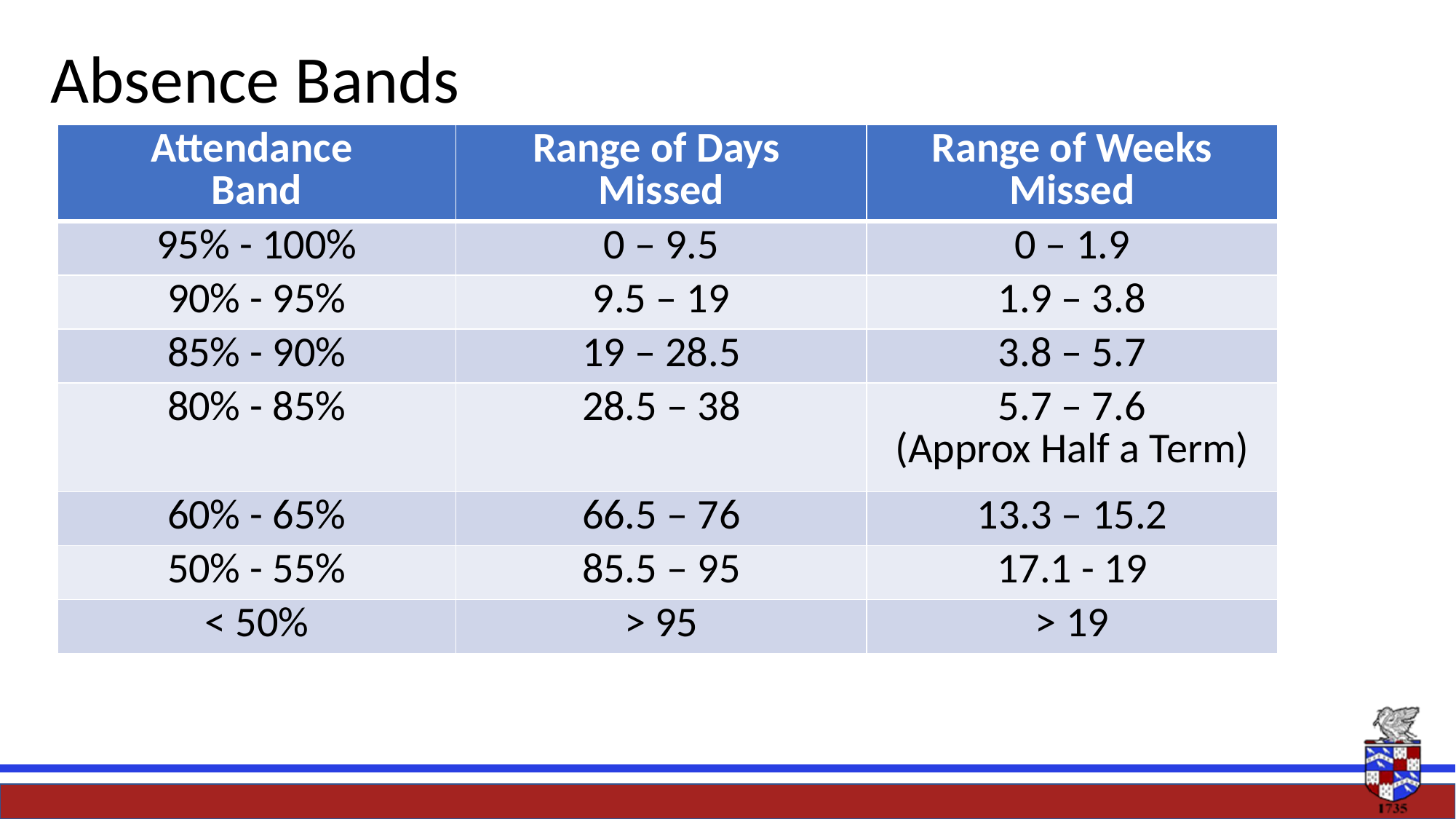

# Absence Bands
| Attendance Band | Range of Days Missed | Range of Weeks Missed |
| --- | --- | --- |
| 95% - 100% | 0 – 9.5 | 0 – 1.9 |
| 90% - 95% | 9.5 – 19 | 1.9 – 3.8 |
| 85% - 90% | 19 – 28.5 | 3.8 – 5.7 |
| 80% - 85% | 28.5 – 38 | 5.7 – 7.6 (Approx Half a Term) |
| 60% - 65% | 66.5 – 76 | 13.3 – 15.2 |
| 50% - 55% | 85.5 – 95 | 17.1 - 19 |
| < 50% | > 95 | > 19 |